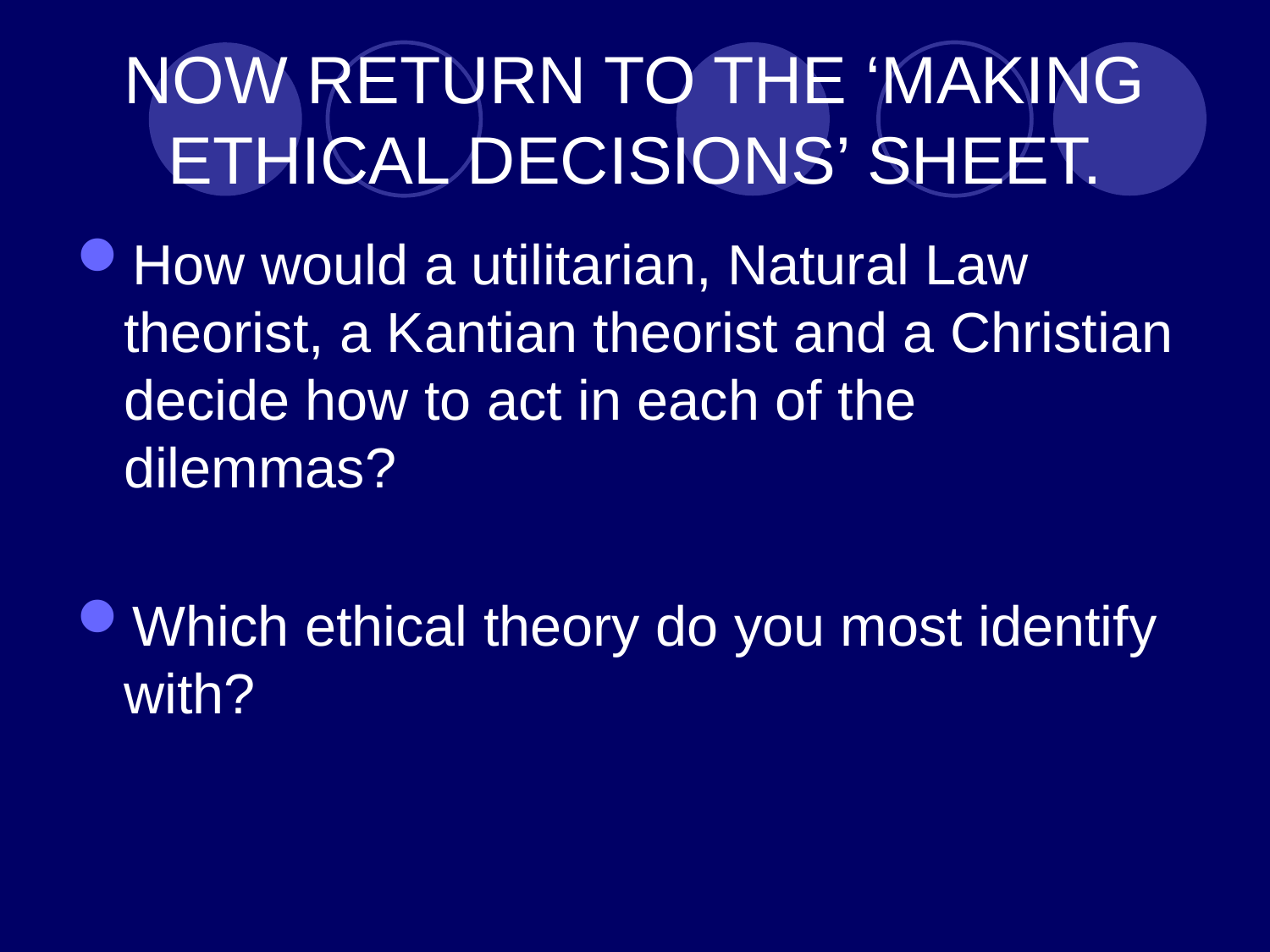

# NOW RETURN TO THE ‘MAKING ETHICAL DECISIONS’ SHEET.
How would a utilitarian, Natural Law theorist, a Kantian theorist and a Christian decide how to act in each of the dilemmas?

Which ethical theory do you most identify with?